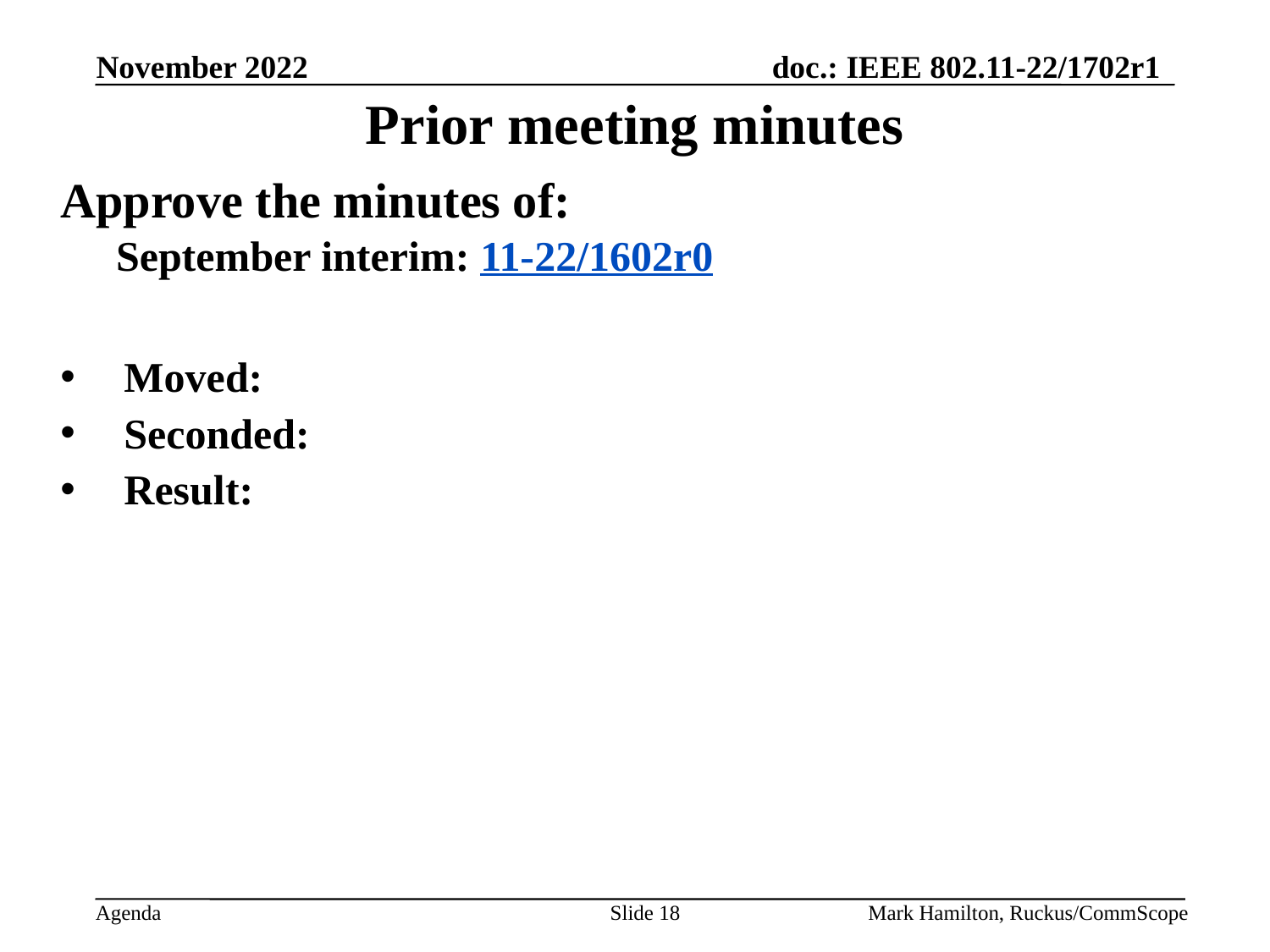

# Prior meeting minutes
Approve the minutes of:
September interim: 11-22/1602r0

Moved:
Seconded:
Result: